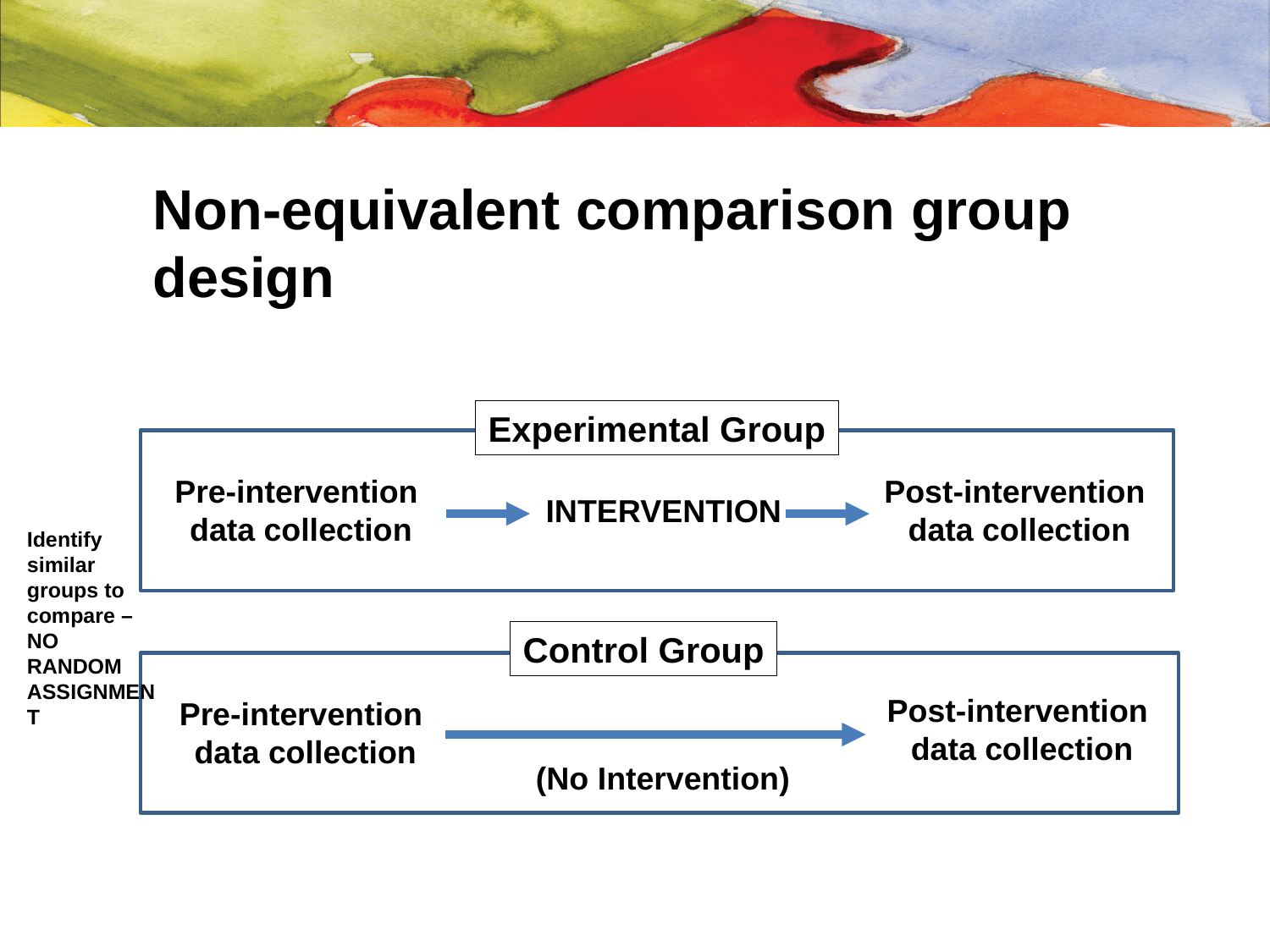

Non-equivalent comparison group design
Experimental Group

Pre-intervention
data collection
Post-intervention
data collection
INTERVENTION
Identify similar groups to compare – NO RANDOM ASSIGNMENT
Control Group

Post-intervention
data collection
Pre-intervention
data collection
(No Intervention)